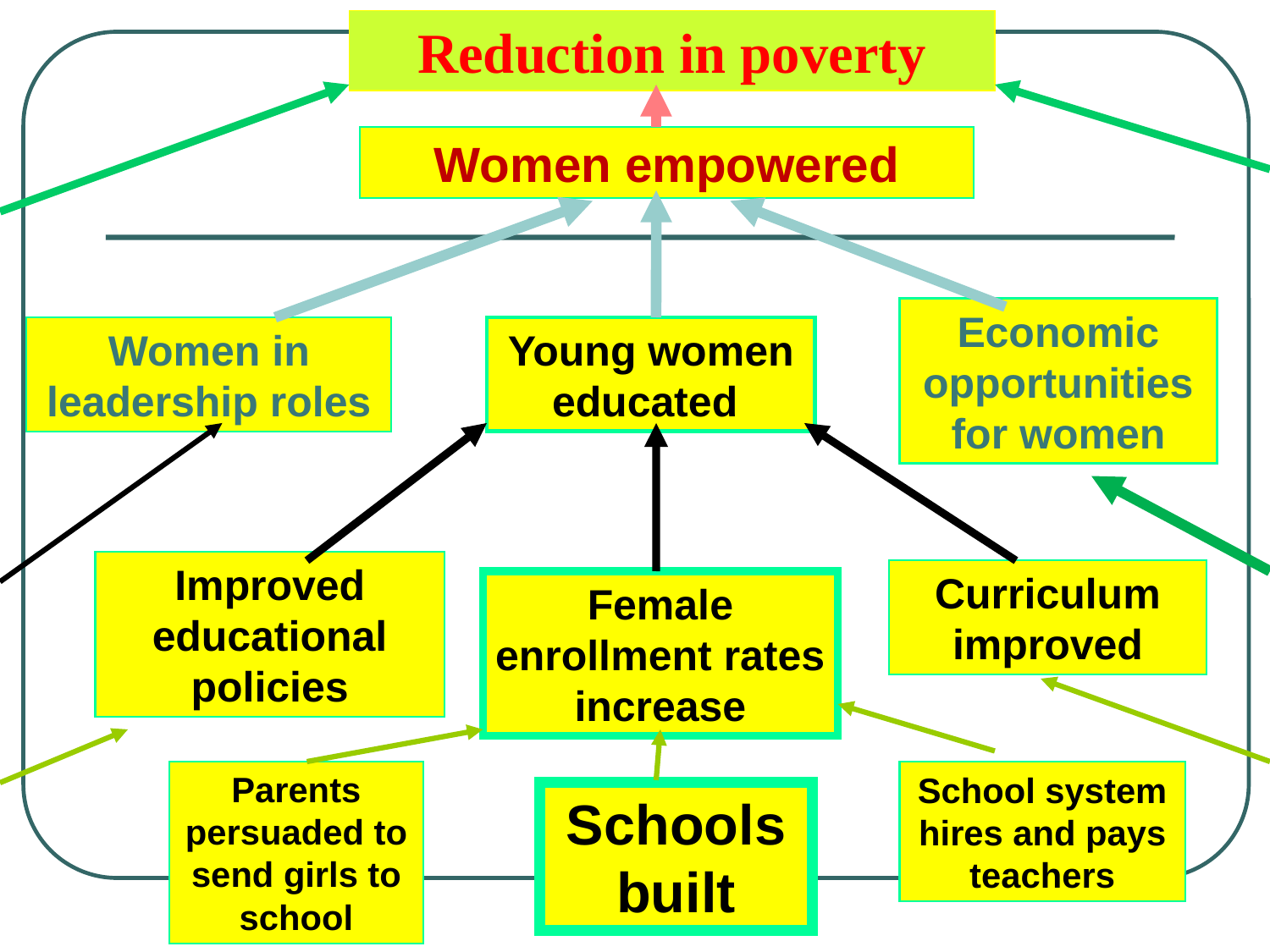

Reduction in poverty

Women empowered

Economic opportunities for women
Women in leadership roles
Young women educated

Improved educational policies
Curriculum improved
Female enrollment rates increase

Parents persuaded to send girls to school
School system hires and pays teachers
Schools built